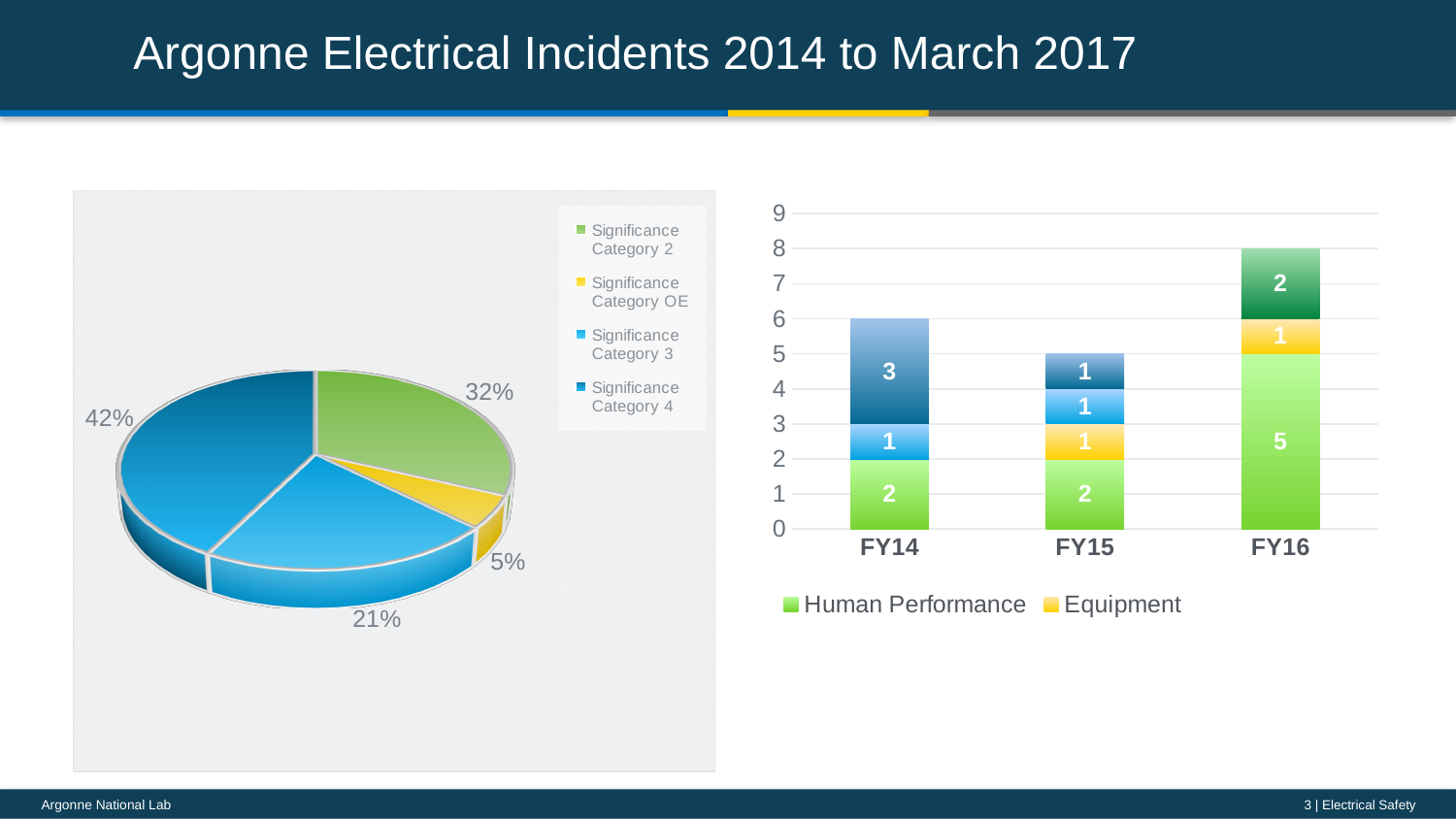

3
# Argonne Electrical Incidents 2014 to March 2017

[unsupported chart]

### Chart

| Category | Human Performance | Equipment | Management | Knowledge deficiency | Subcontractor |
|---|---|---|---|---|---|
| FY14 | 2.0 | None | 1.0 | 3.0 | None |
| FY15 | 2.0 | 1.0 | 1.0 | 1.0 | None |
| FY16 | 5.0 | 1.0 | None | None | 2.0 |